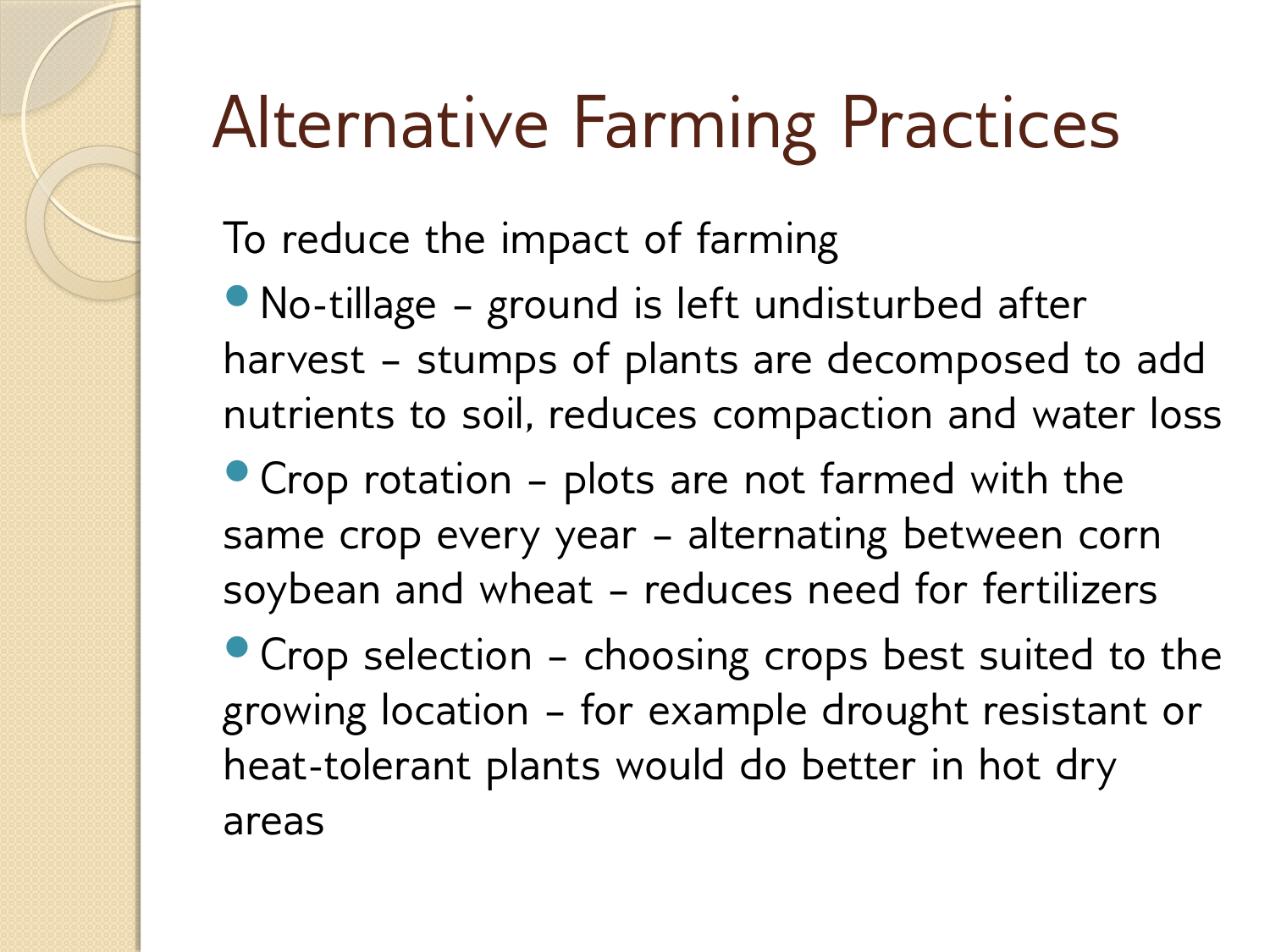

# Alternative Farming Practices
To reduce the impact of farming
No-tillage – ground is left undisturbed after harvest – stumps of plants are decomposed to add nutrients to soil, reduces compaction and water loss
Crop rotation – plots are not farmed with the same crop every year – alternating between corn soybean and wheat – reduces need for fertilizers
Crop selection – choosing crops best suited to the growing location – for example drought resistant or heat-tolerant plants would do better in hot dry areas